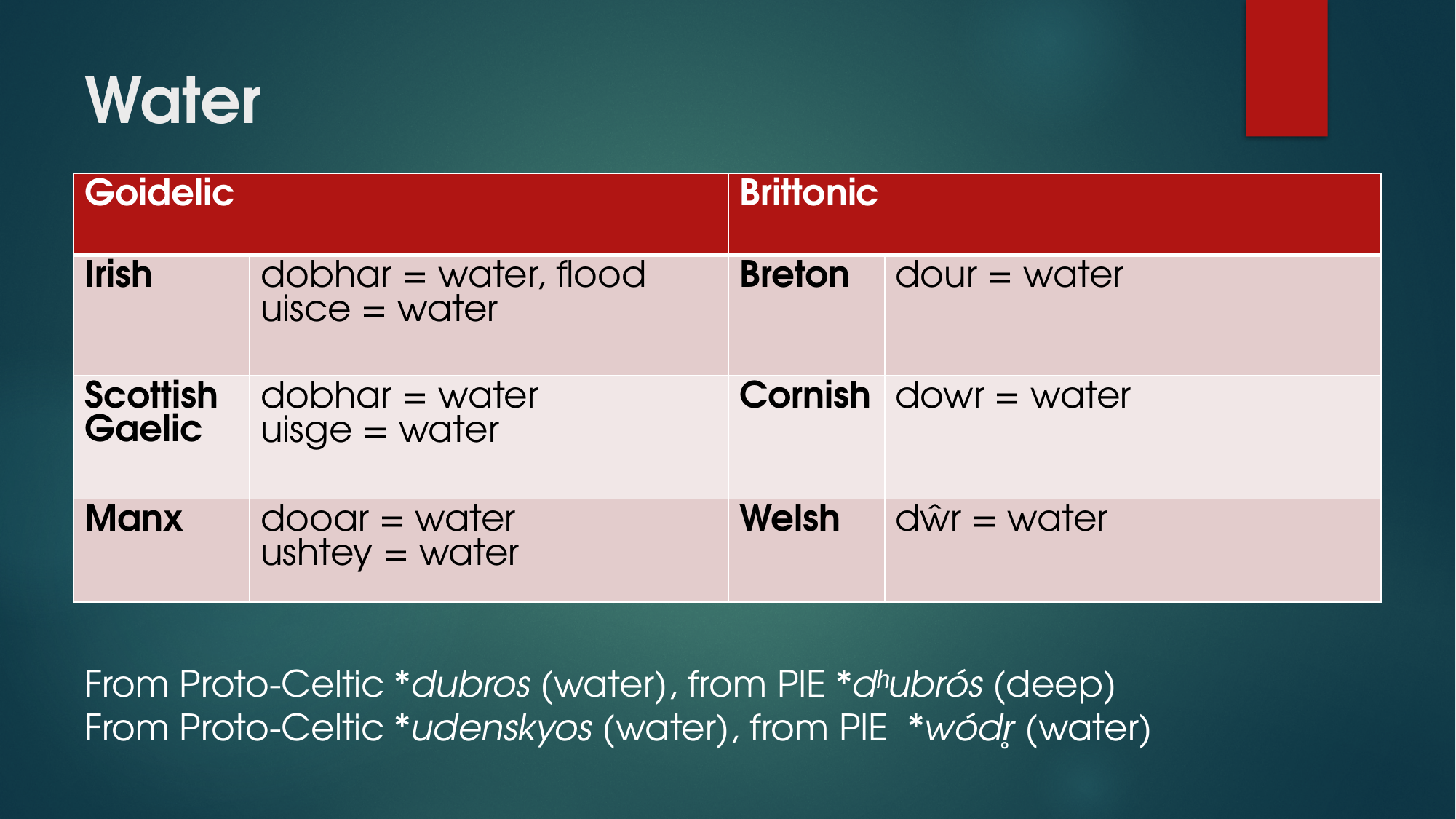

# Water
| Goidelic |  | Brittonic |  |
| --- | --- | --- | --- |
| Irish | dobhar = water, flood uisce = water | Breton | dour = water |
| Scottish Gaelic | dobhar = water uisge = water | Cornish | dowr = water |
| Manx | dooar = water ushtey = water | Welsh | dŵr = water |
From Proto-Celtic *dubros (water), from PIE *dʰubrós (deep)
From Proto-Celtic *udenskyos (water), from PIE  *wódr̥ (water)